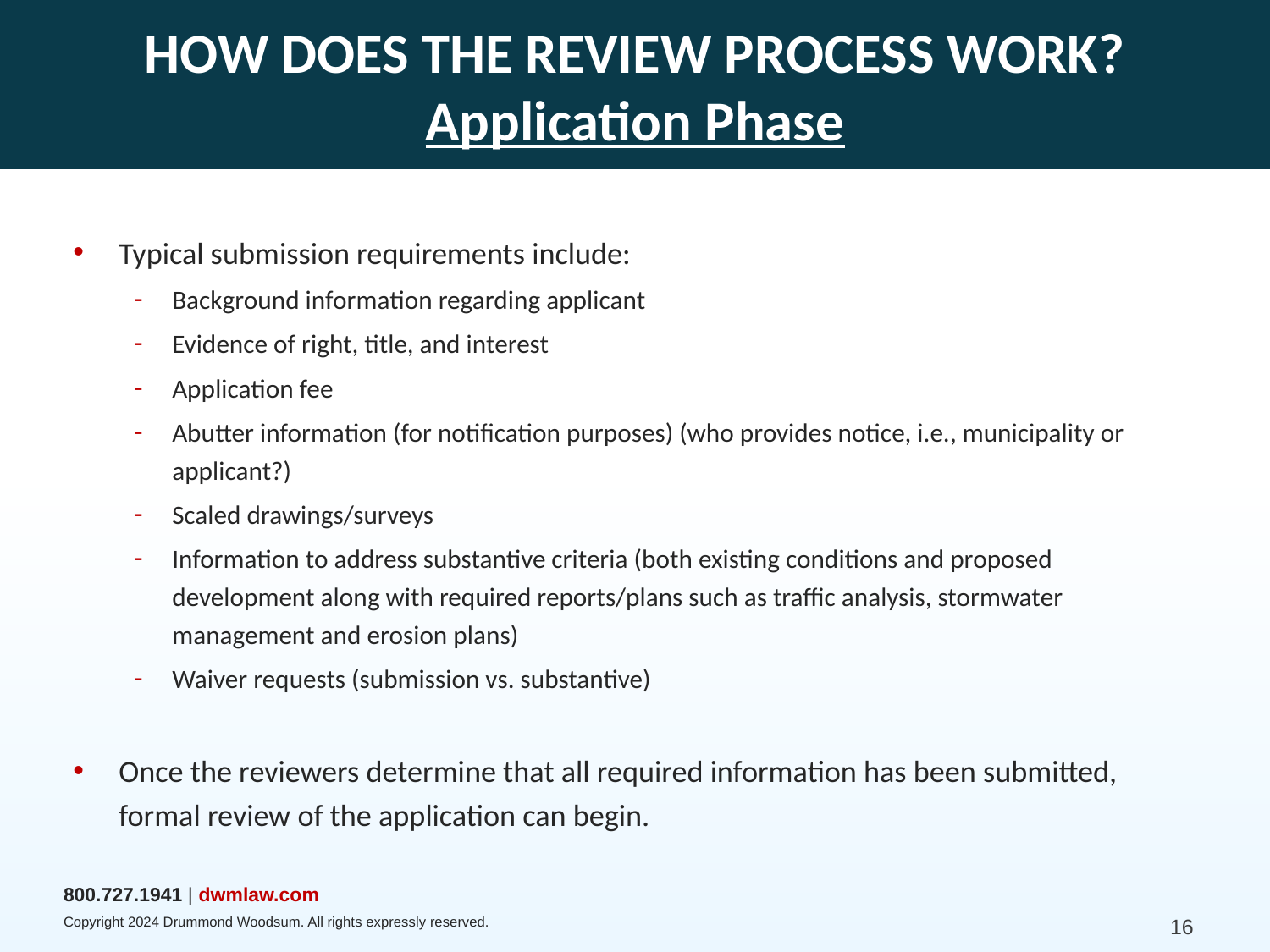

# HOW DOES THE REVIEW PROCESS WORK? Application Phase
Typical submission requirements include:
Background information regarding applicant
Evidence of right, title, and interest
Application fee
Abutter information (for notification purposes) (who provides notice, i.e., municipality or applicant?)
Scaled drawings/surveys
Information to address substantive criteria (both existing conditions and proposed development along with required reports/plans such as traffic analysis, stormwater management and erosion plans)
Waiver requests (submission vs. substantive)

Once the reviewers determine that all required information has been submitted, formal review of the application can begin.

16